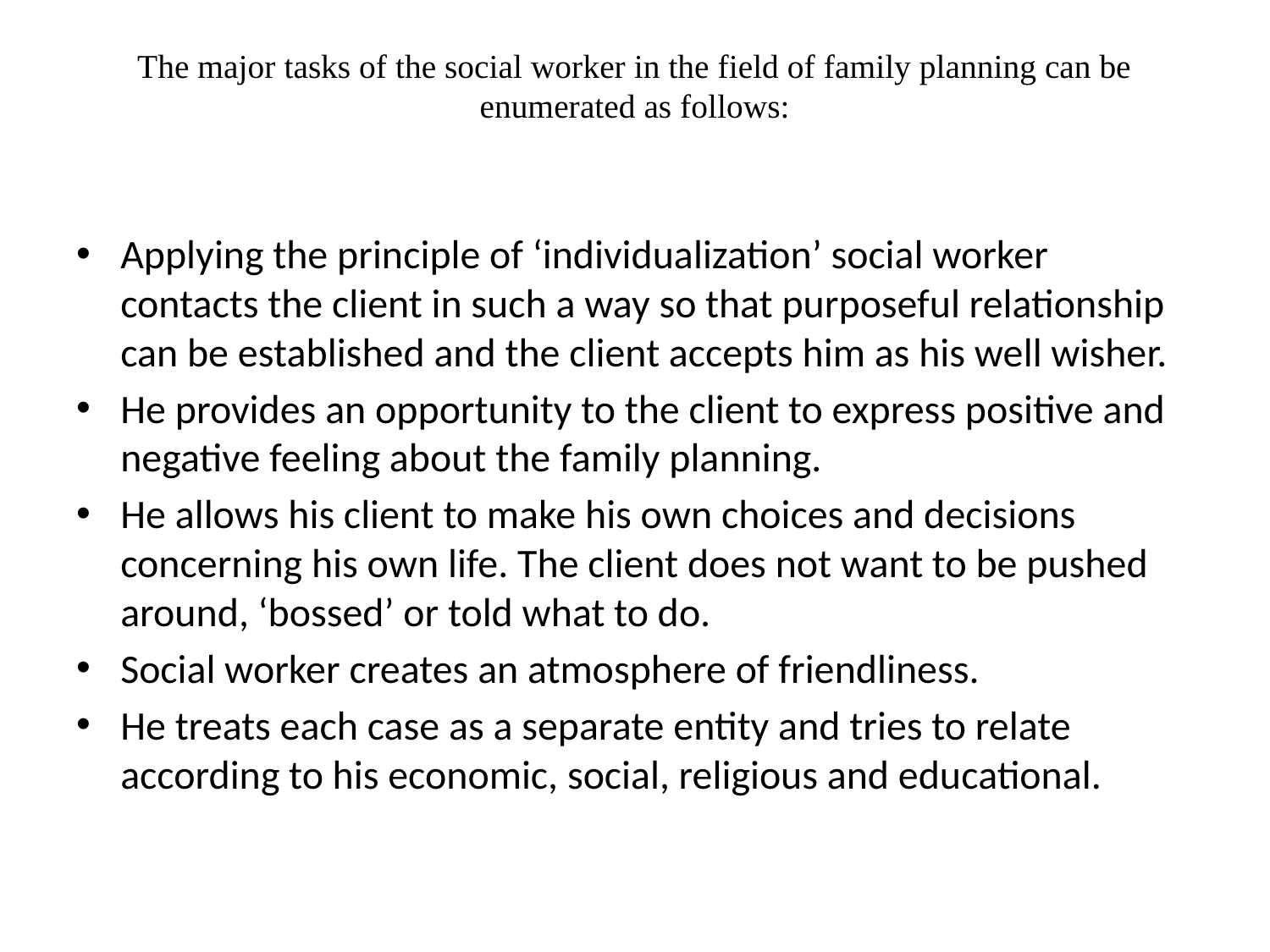

# The major tasks of the social worker in the field of family planning can be enumerated as follows:
Applying the principle of ‘individualization’ social worker contacts the client in such a way so that purposeful relationship can be established and the client accepts him as his well wisher.
He provides an opportunity to the client to express positive and negative feeling about the family planning.
He allows his client to make his own choices and decisions concerning his own life. The client does not want to be pushed around, ‘bossed’ or told what to do.
Social worker creates an atmosphere of friendliness.
He treats each case as a separate entity and tries to relate according to his economic, social, religious and educational.